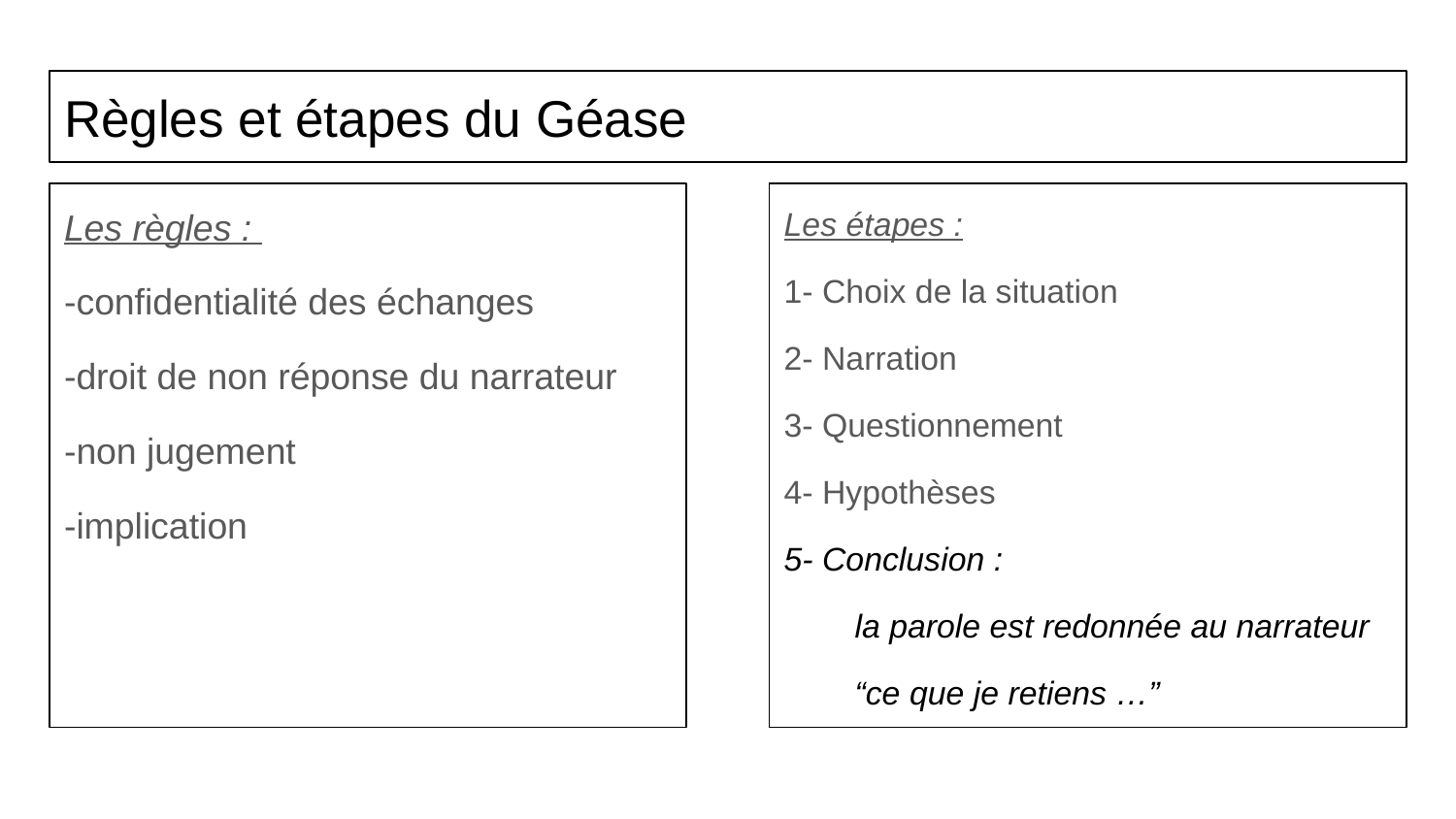

# Règles et étapes du Géase
Les règles :
-confidentialité des échanges
-droit de non réponse du narrateur
-non jugement
-implication

Les étapes :
1- Choix de la situation
2- Narration
3- Questionnement
4- Hypothèses
5- Conclusion :
la parole est redonnée au narrateur
“ce que je retiens …”